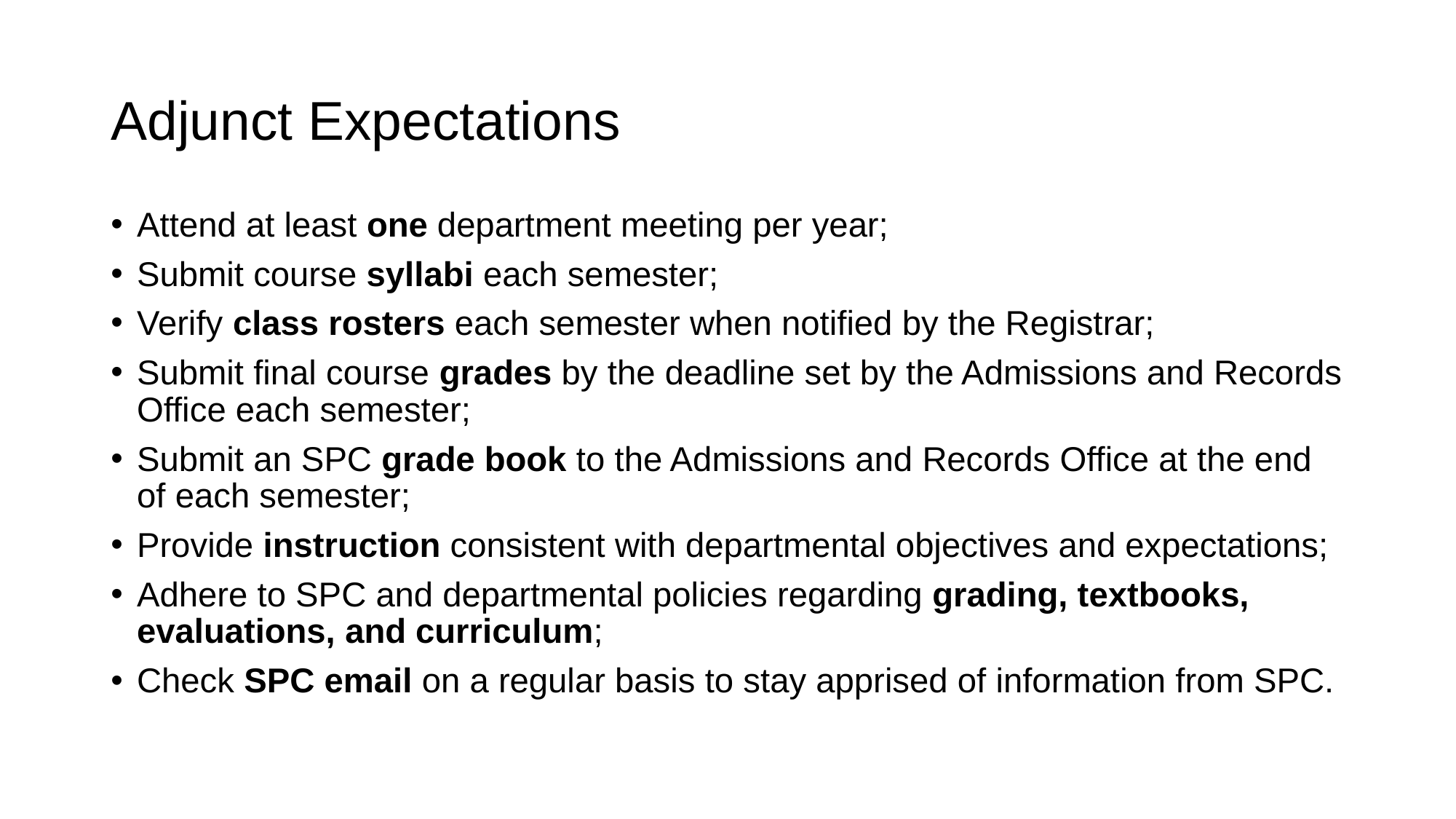

# Adjunct Expectations
Attend at least one department meeting per year;
Submit course syllabi each semester;
Verify class rosters each semester when notified by the Registrar;
Submit final course grades by the deadline set by the Admissions and Records Office each semester;
Submit an SPC grade book to the Admissions and Records Office at the end of each semester;
Provide instruction consistent with departmental objectives and expectations;
Adhere to SPC and departmental policies regarding grading, textbooks, evaluations, and curriculum;
Check SPC email on a regular basis to stay apprised of information from SPC.